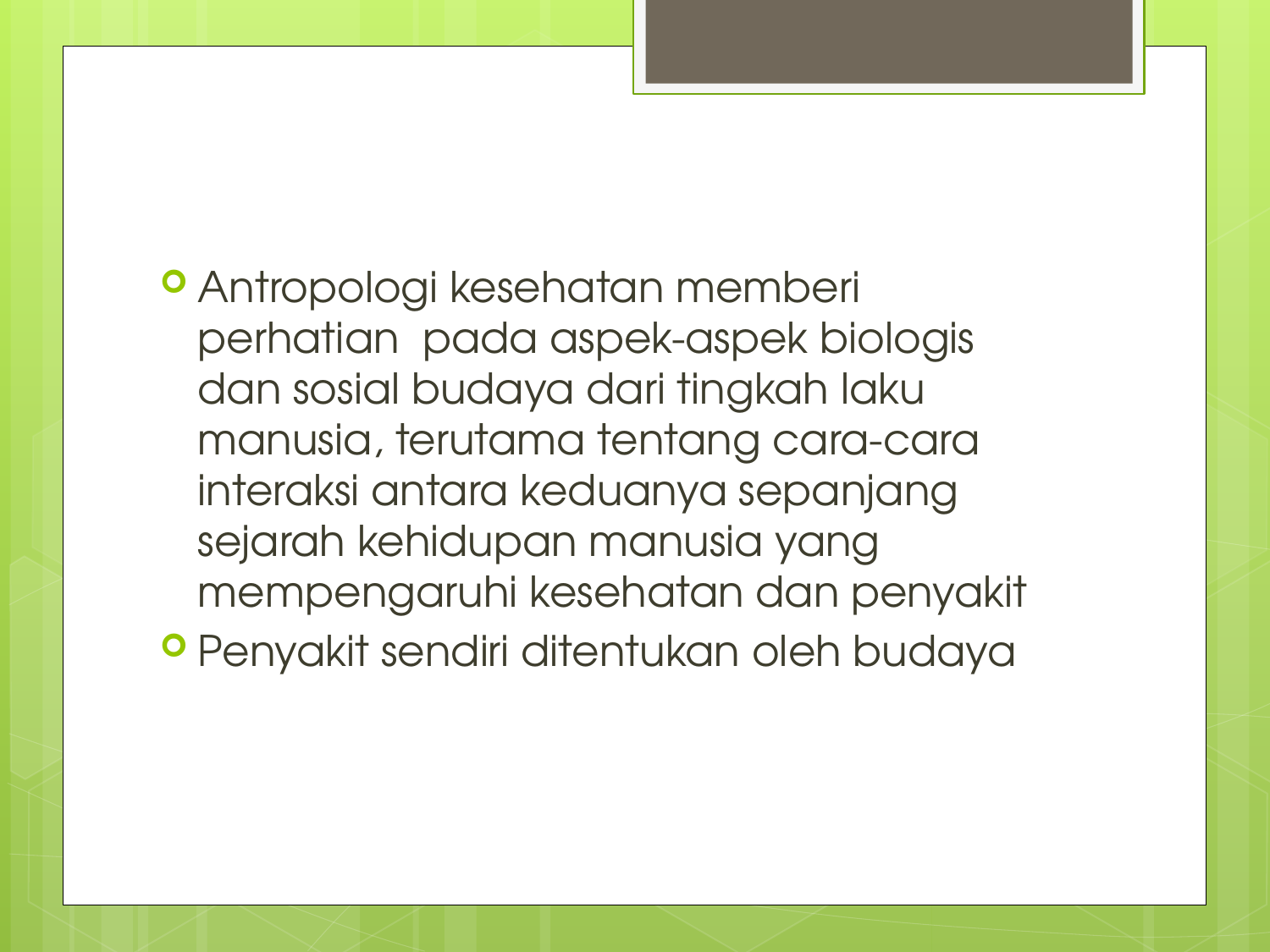

#
Antropologi kesehatan memberi perhatian  pada aspek-aspek biologis dan sosial budaya dari tingkah laku manusia, terutama tentang cara-cara interaksi antara keduanya sepanjang sejarah kehidupan manusia yang mempengaruhi kesehatan dan penyakit
Penyakit sendiri ditentukan oleh budaya